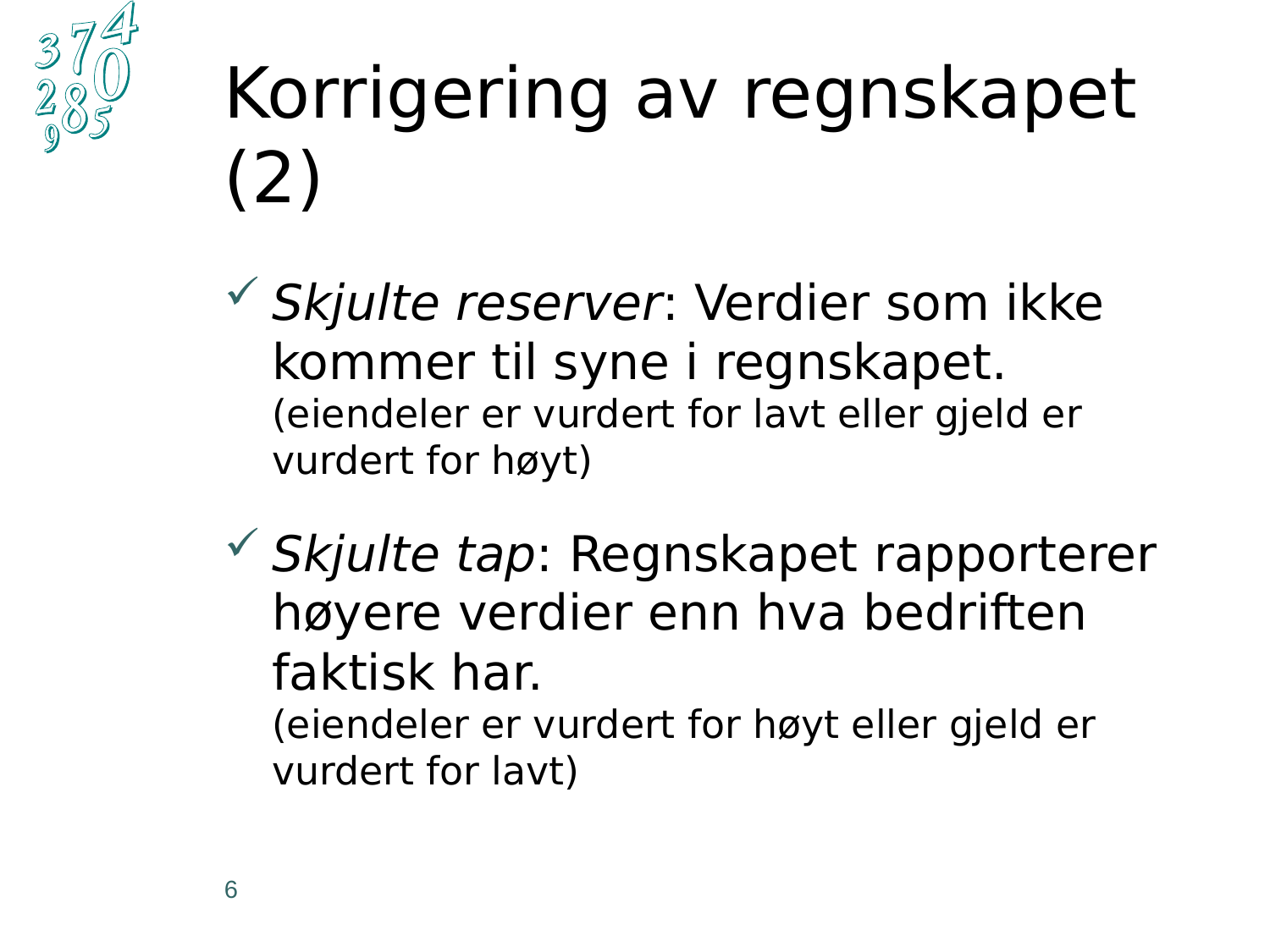

# Korrigering av regnskapet (2)
Skjulte reserver: Verdier som ikke kommer til syne i regnskapet.
(eiendeler er vurdert for lavt eller gjeld er vurdert for høyt)

Skjulte tap: Regnskapet rapporterer høyere verdier enn hva bedriften faktisk har.
(eiendeler er vurdert for høyt eller gjeld er vurdert for lavt)
6